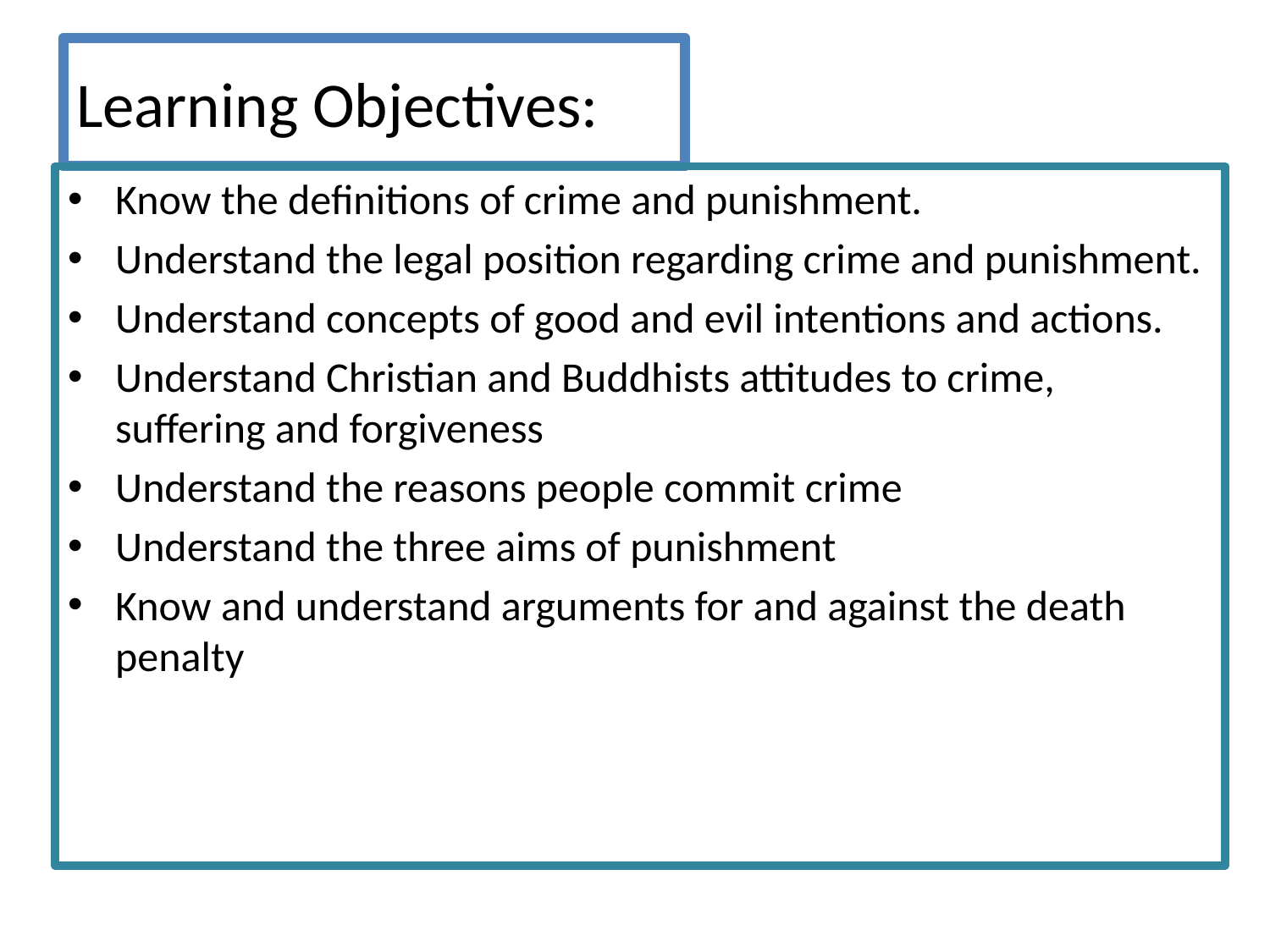

# Learning Objectives:
Know the definitions of crime and punishment.
Understand the legal position regarding crime and punishment.
Understand concepts of good and evil intentions and actions.
Understand Christian and Buddhists attitudes to crime, suffering and forgiveness
Understand the reasons people commit crime
Understand the three aims of punishment
Know and understand arguments for and against the death penalty